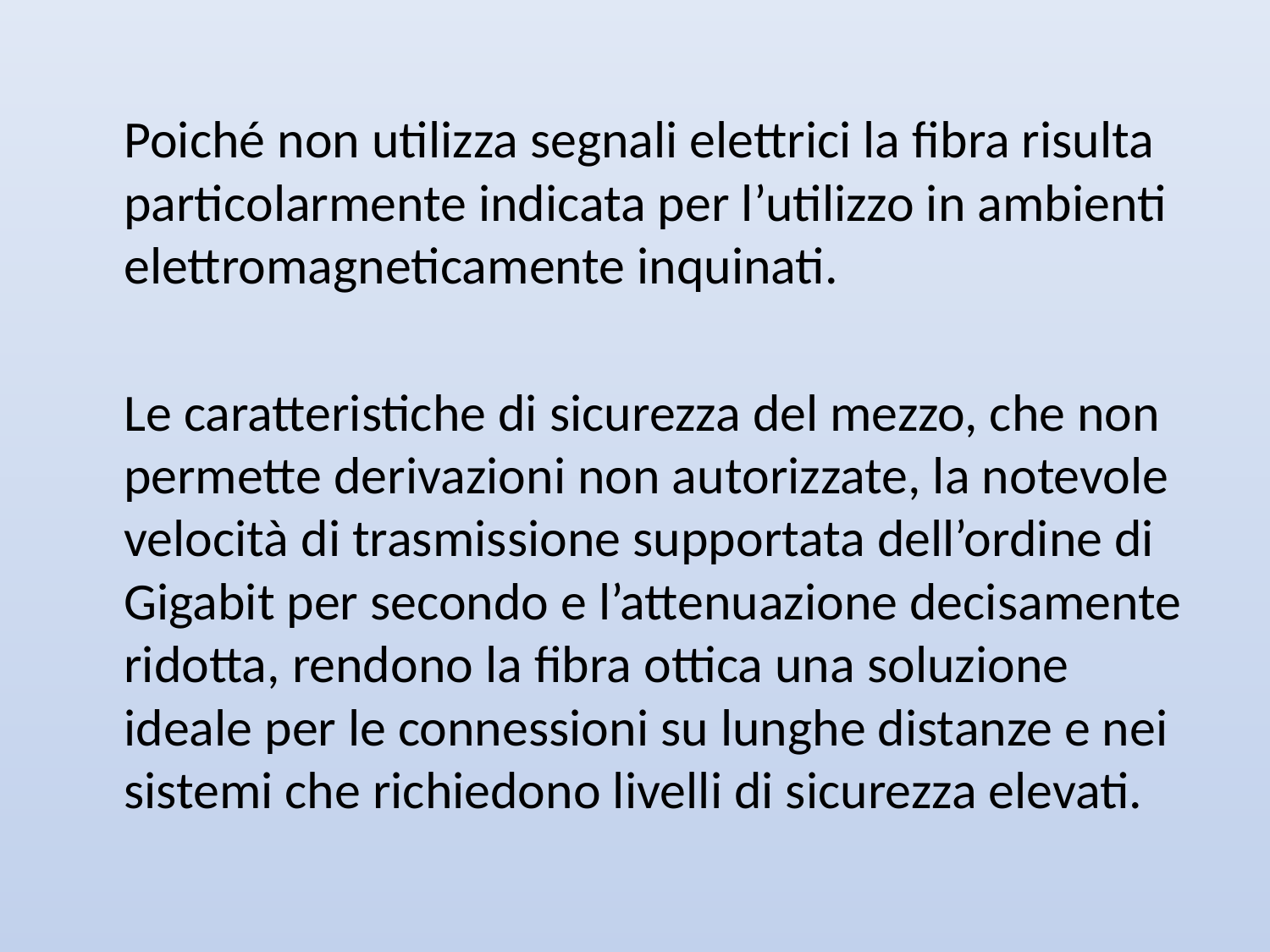

Poiché non utilizza segnali elettrici la fibra risulta particolarmente indicata per l’utilizzo in ambienti elettromagneticamente inquinati.

	Le caratteristiche di sicurezza del mezzo, che non permette derivazioni non autorizzate, la notevole velocità di trasmissione supportata dell’ordine di Gigabit per secondo e l’attenuazione decisamente ridotta, rendono la fibra ottica una soluzione ideale per le connessioni su lunghe distanze e nei sistemi che richiedono livelli di sicurezza elevati.